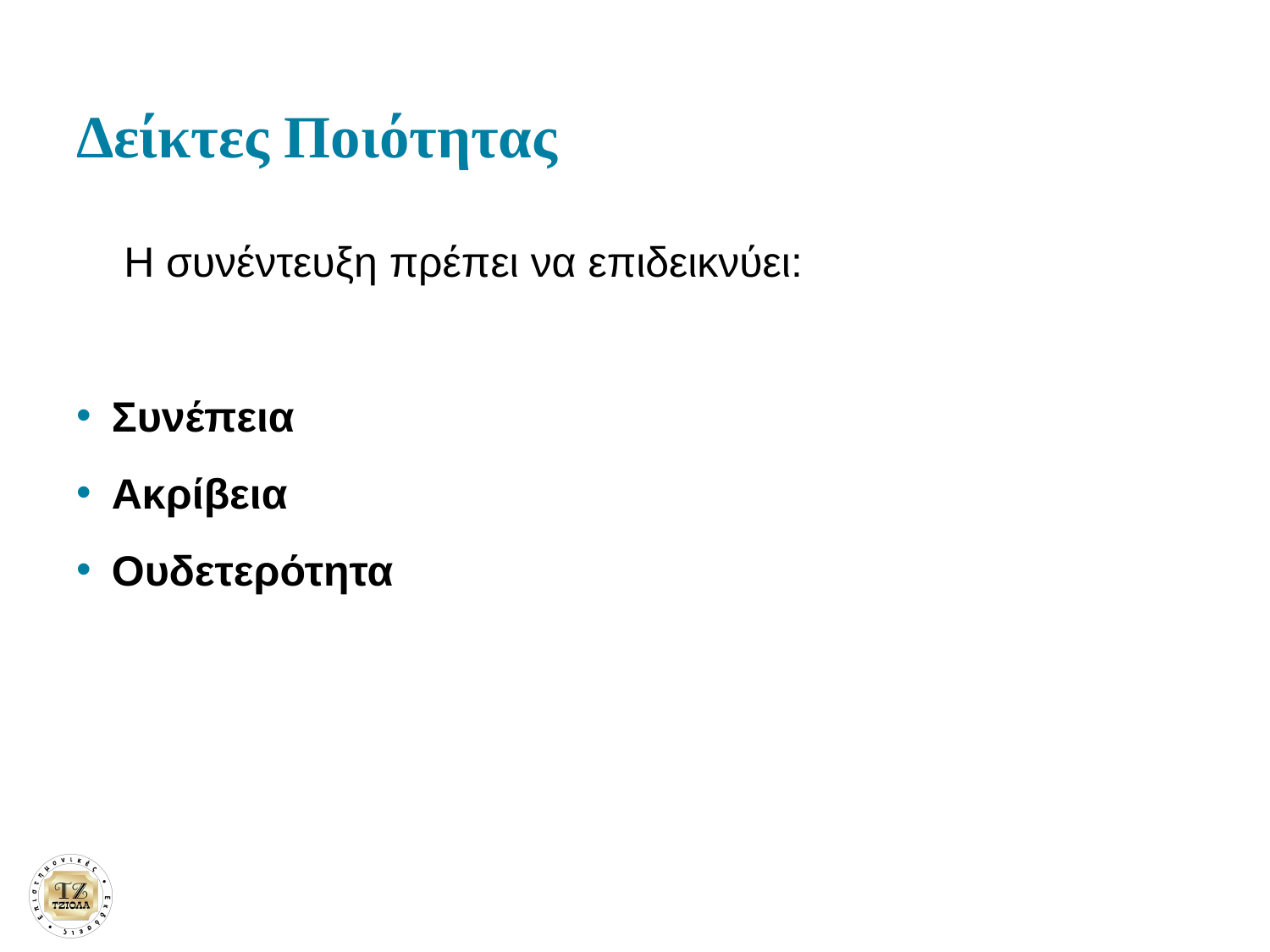

# Δείκτες Ποιότητας
Η συνέντευξη πρέπει να επιδεικνύει:

Συνέπεια
Ακρίβεια
Ουδετερότητα